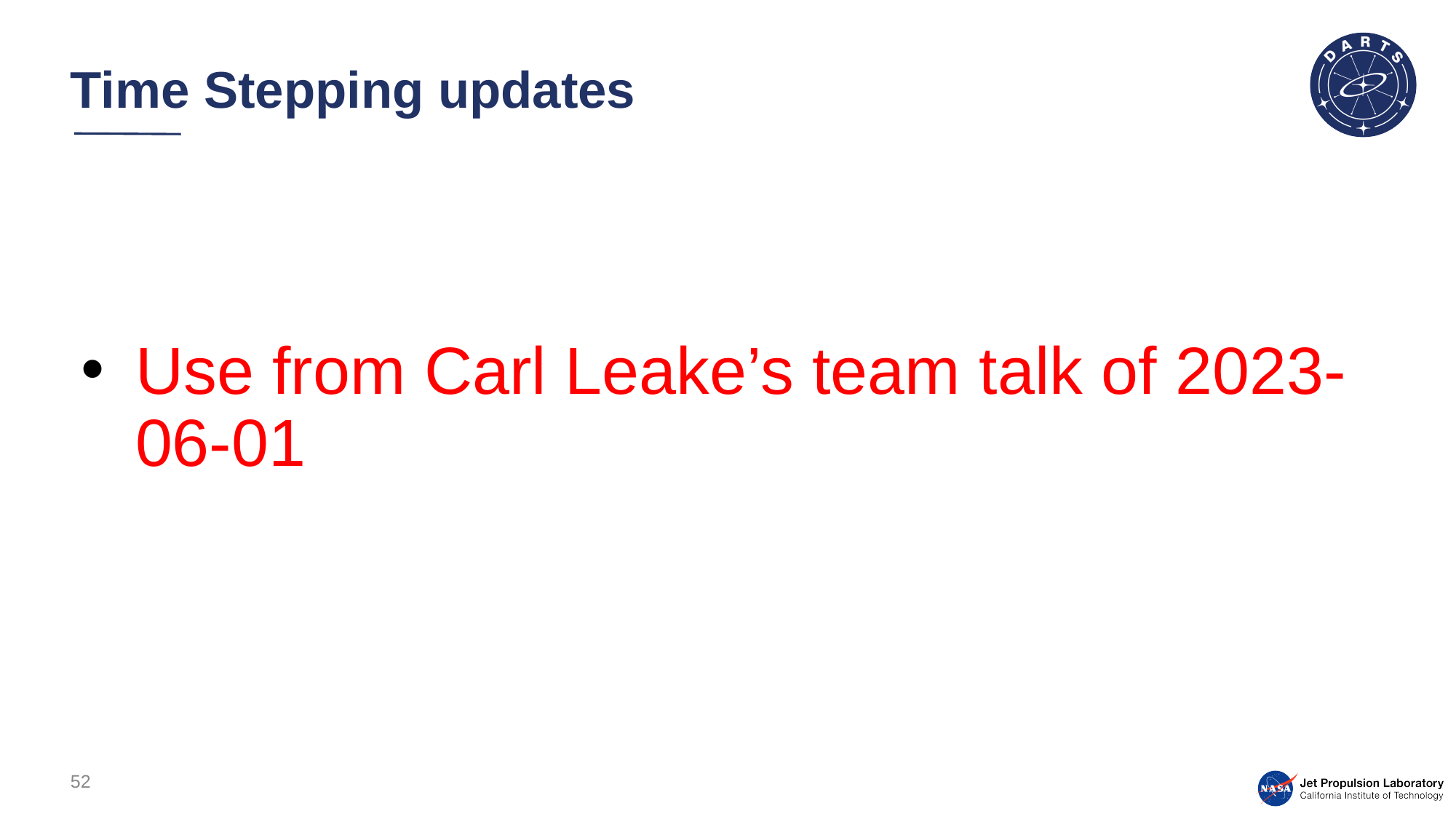

# Time Stepping updates
Use from Carl Leake’s team talk of 2023-06-01

52